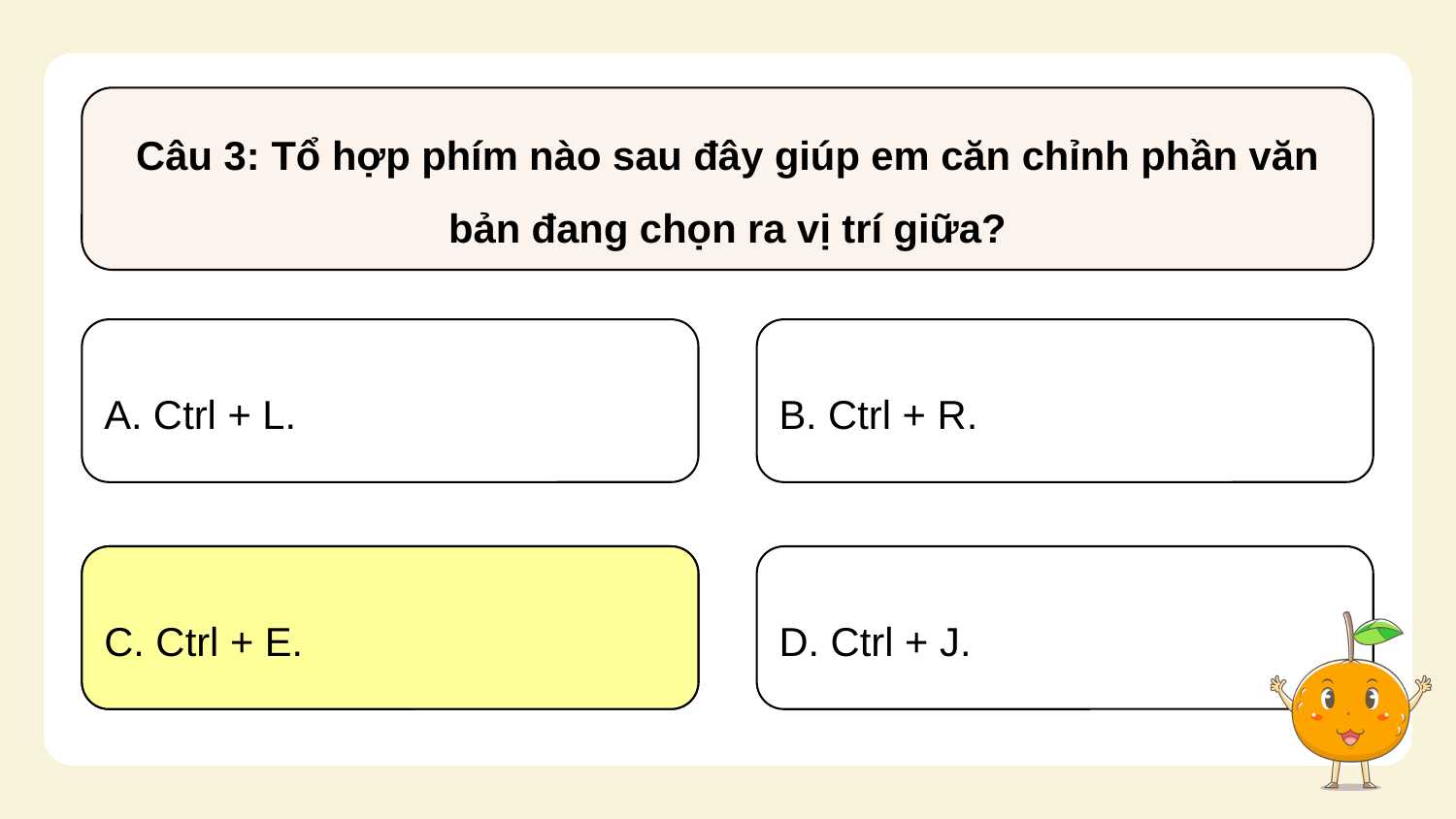

Câu 3: Tổ hợp phím nào sau đây giúp em căn chỉnh phần văn bản đang chọn ra vị trí giữa?
A. Ctrl + L.
B. Ctrl + R.
C. Ctrl + E.
C. Ctrl + E.
D. Ctrl + J.